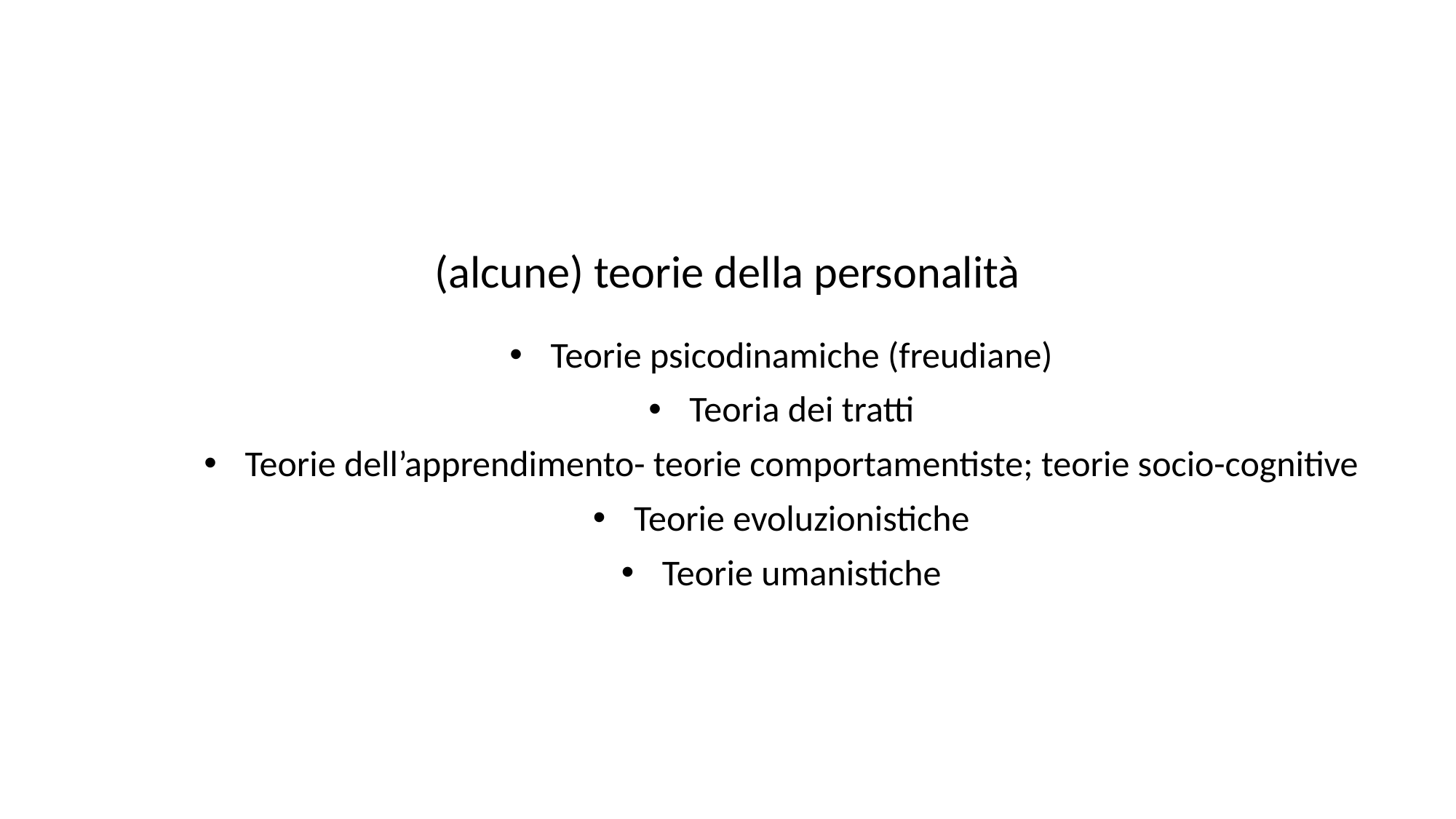

# (alcune) teorie della personalità
Teorie psicodinamiche (freudiane)
Teoria dei tratti
Teorie dell’apprendimento- teorie comportamentiste; teorie socio-cognitive
Teorie evoluzionistiche
Teorie umanistiche